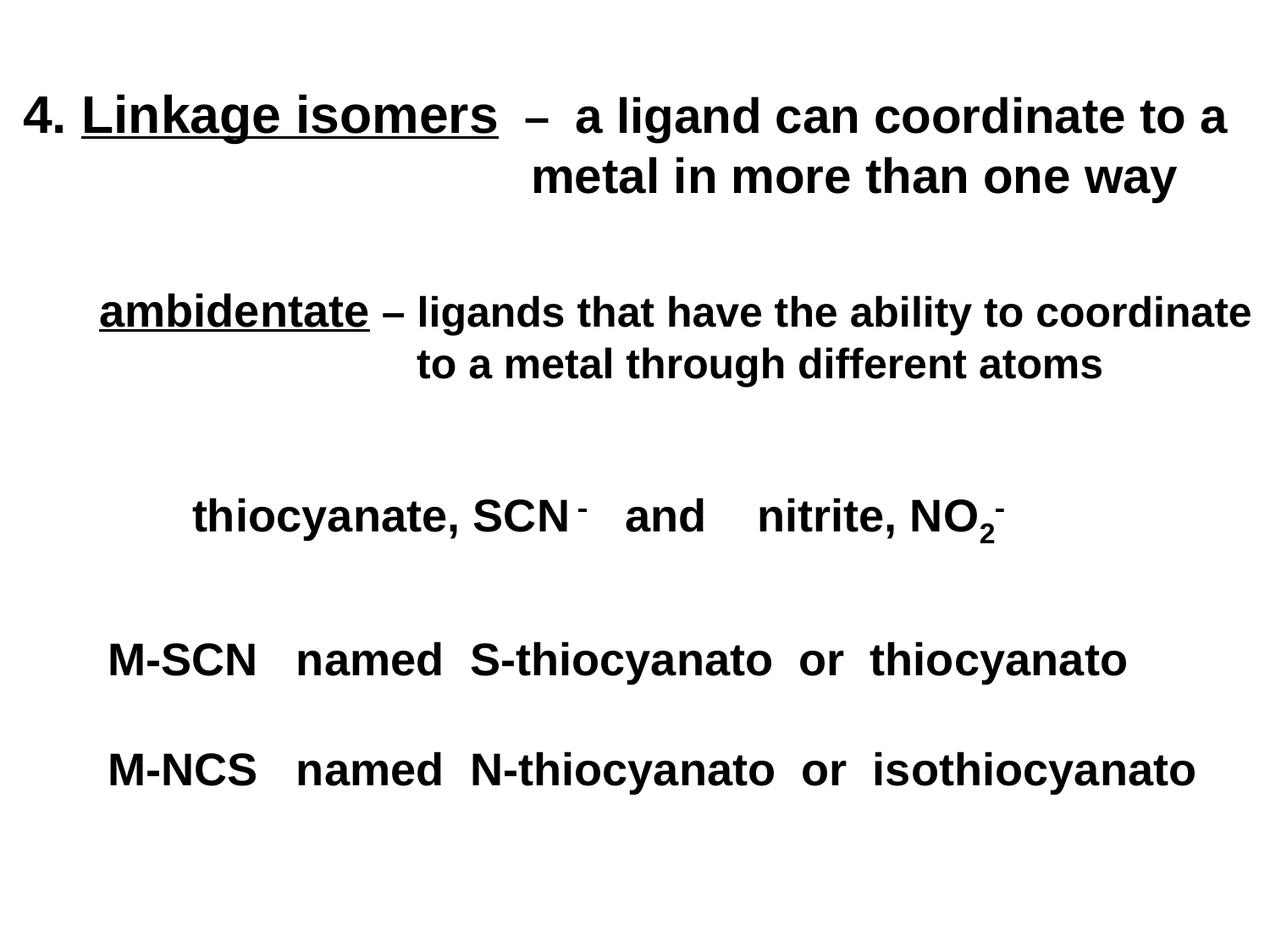

4. Linkage isomers  –  a ligand can coordinate to a metal in more than one way
ambidentate – ligands that have the ability to coordinate to a metal through different atoms
thiocyanate, SCN −   and    nitrite, NO2−
M-SCN   named  S-thiocyanato  or  thiocyanato
M-NCS   named  N-thiocyanato  or  isothiocyanato